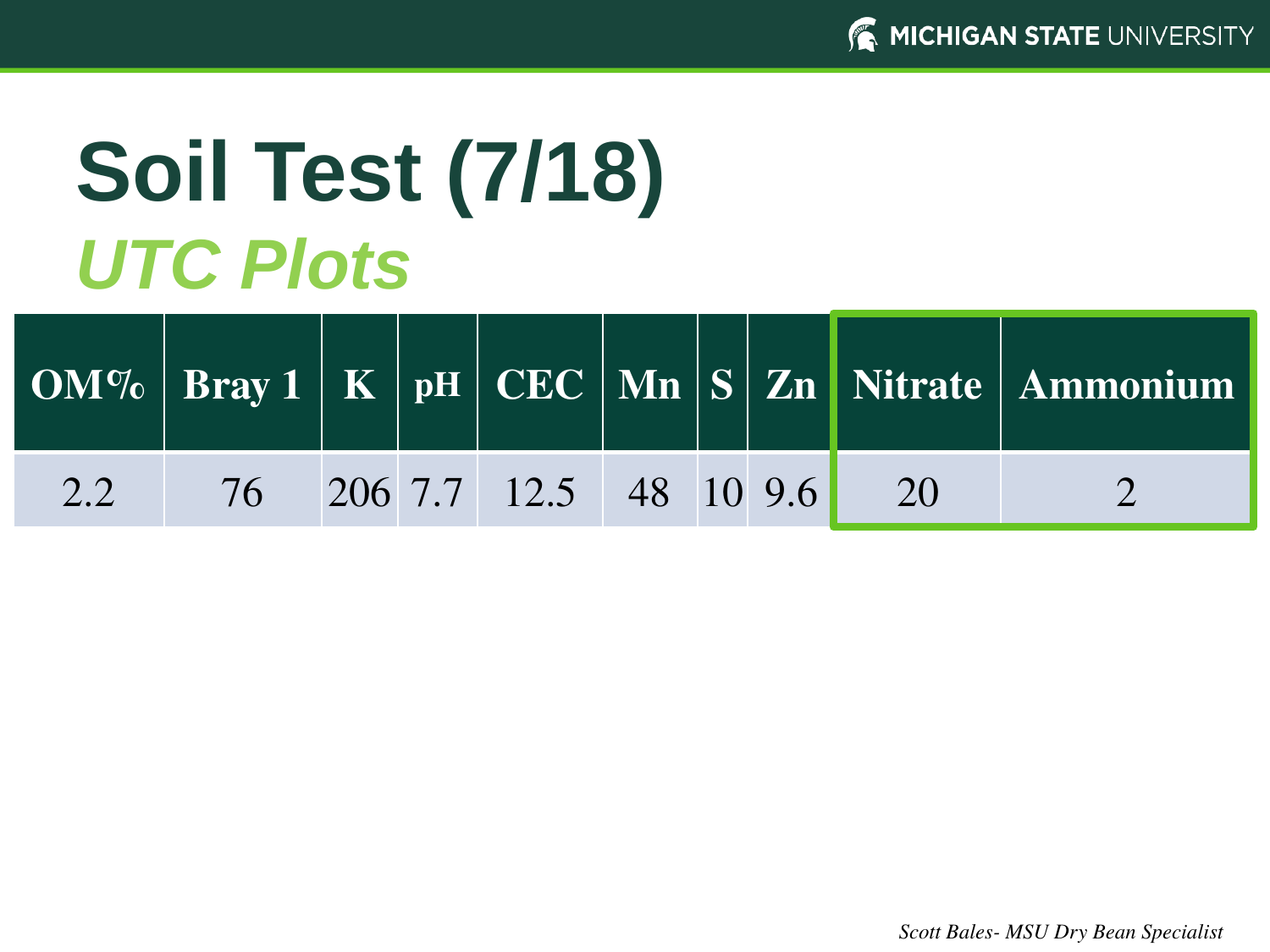

# Soil Test (7/18) UTC Plots
| OM% | Bray 1 | K | pH | CEC | Mn | S | Zn | Nitrate | Ammonium |
| --- | --- | --- | --- | --- | --- | --- | --- | --- | --- |
| 2.2 | 76 | 206 | 7.7 | 12.5 | 48 | 10 | 9.6 | 20 | 2 |

Scott Bales- MSU Dry Bean Specialist